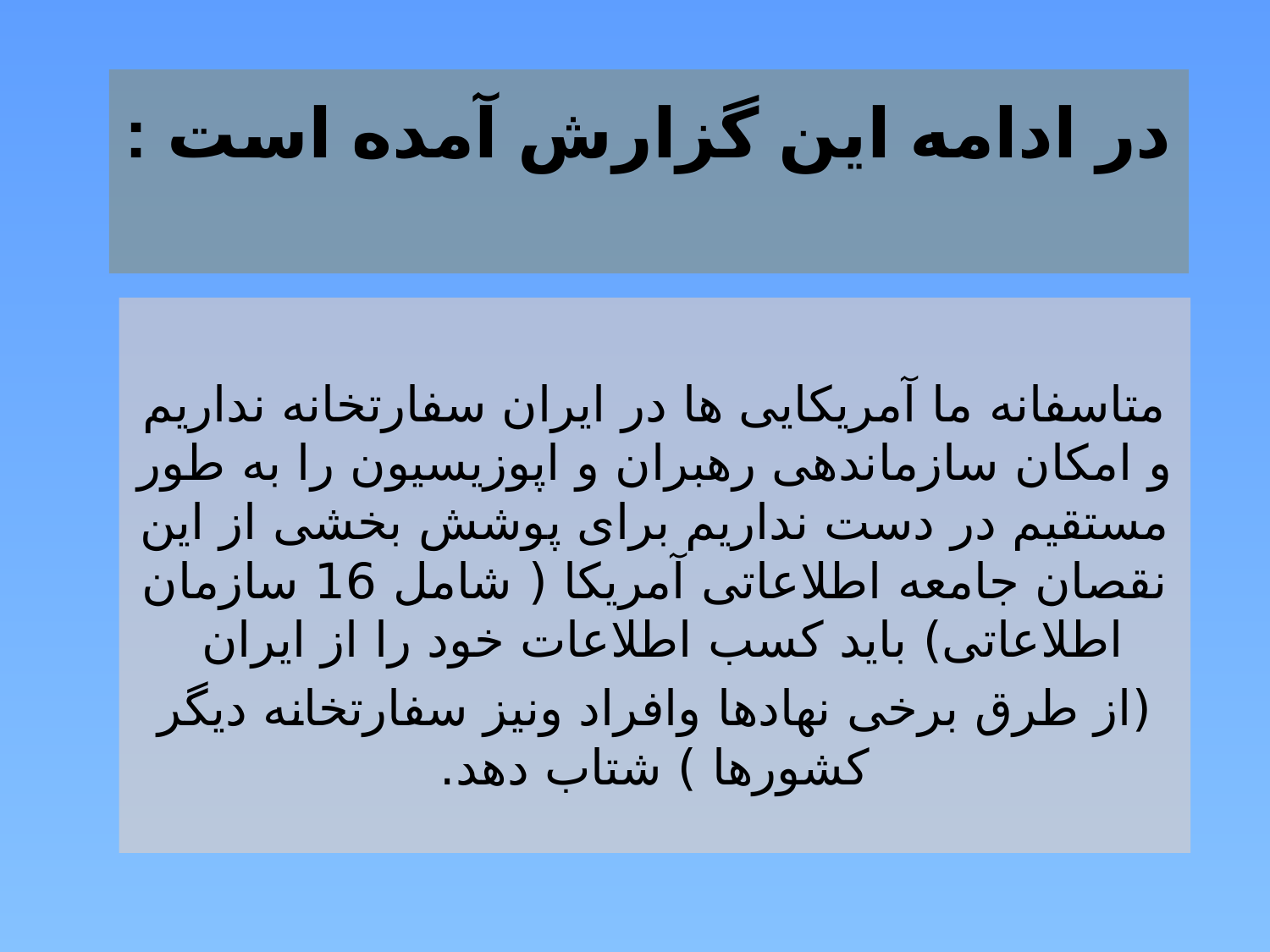

# در ادامه این گزارش آمده است :

متاسفانه ما آمریکایی ها در ایران سفارتخانه نداریم و امکان سازماندهی رهبران و اپوزیسیون را به طور مستقیم در دست نداریم برای پوشش بخشی از این نقصان جامعه اطلاعاتی آمریکا ( شامل 16 سازمان اطلاعاتی) باید کسب اطلاعات خود را از ایران
(از طرق برخی نهادها وافراد ونیز سفارتخانه دیگر کشورها ) شتاب دهد.